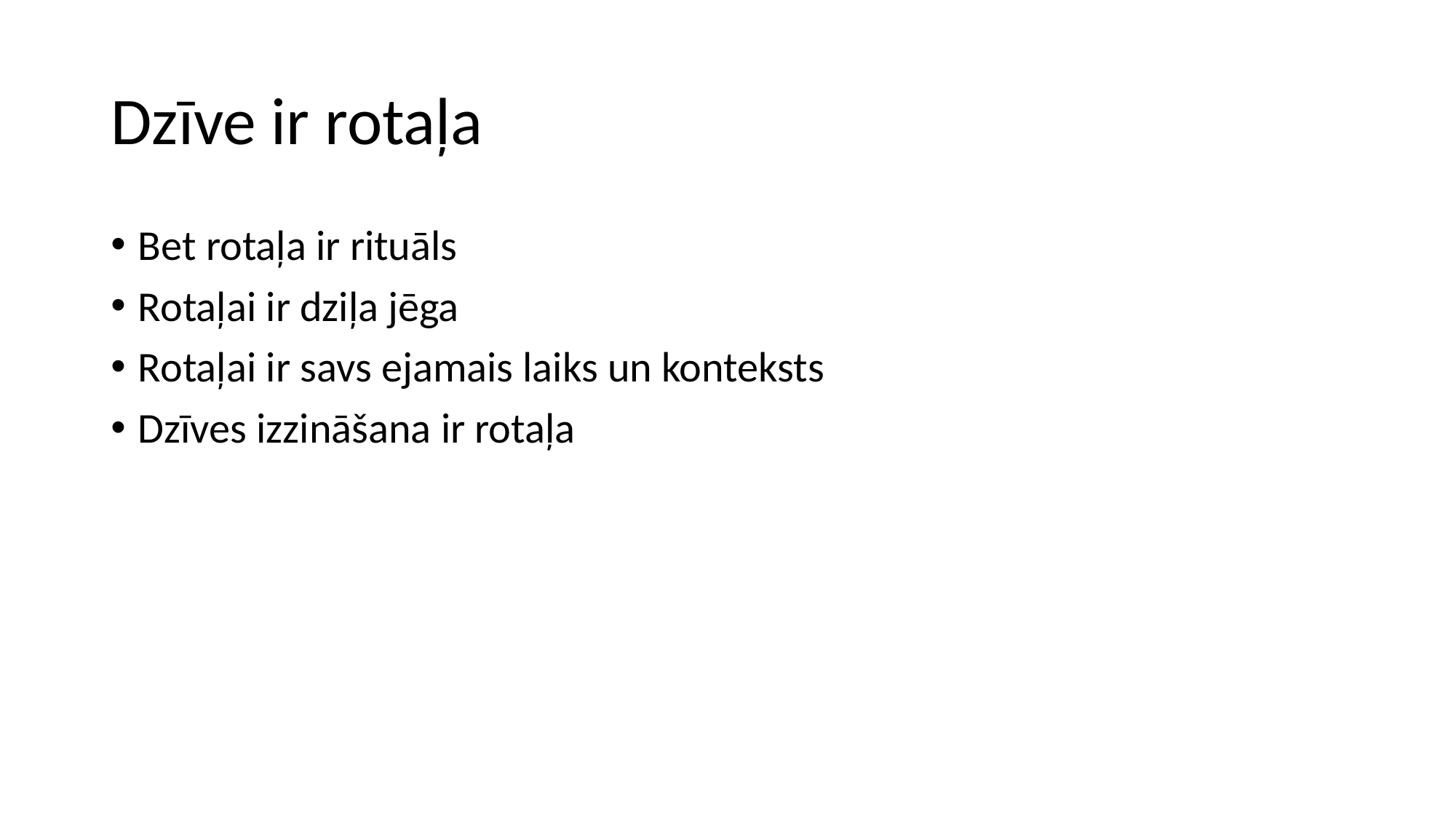

# Dzīve ir rotaļa
Bet rotaļa ir rituāls
Rotaļai ir dziļa jēga
Rotaļai ir savs ejamais laiks un konteksts
Dzīves izzināšana ir rotaļa